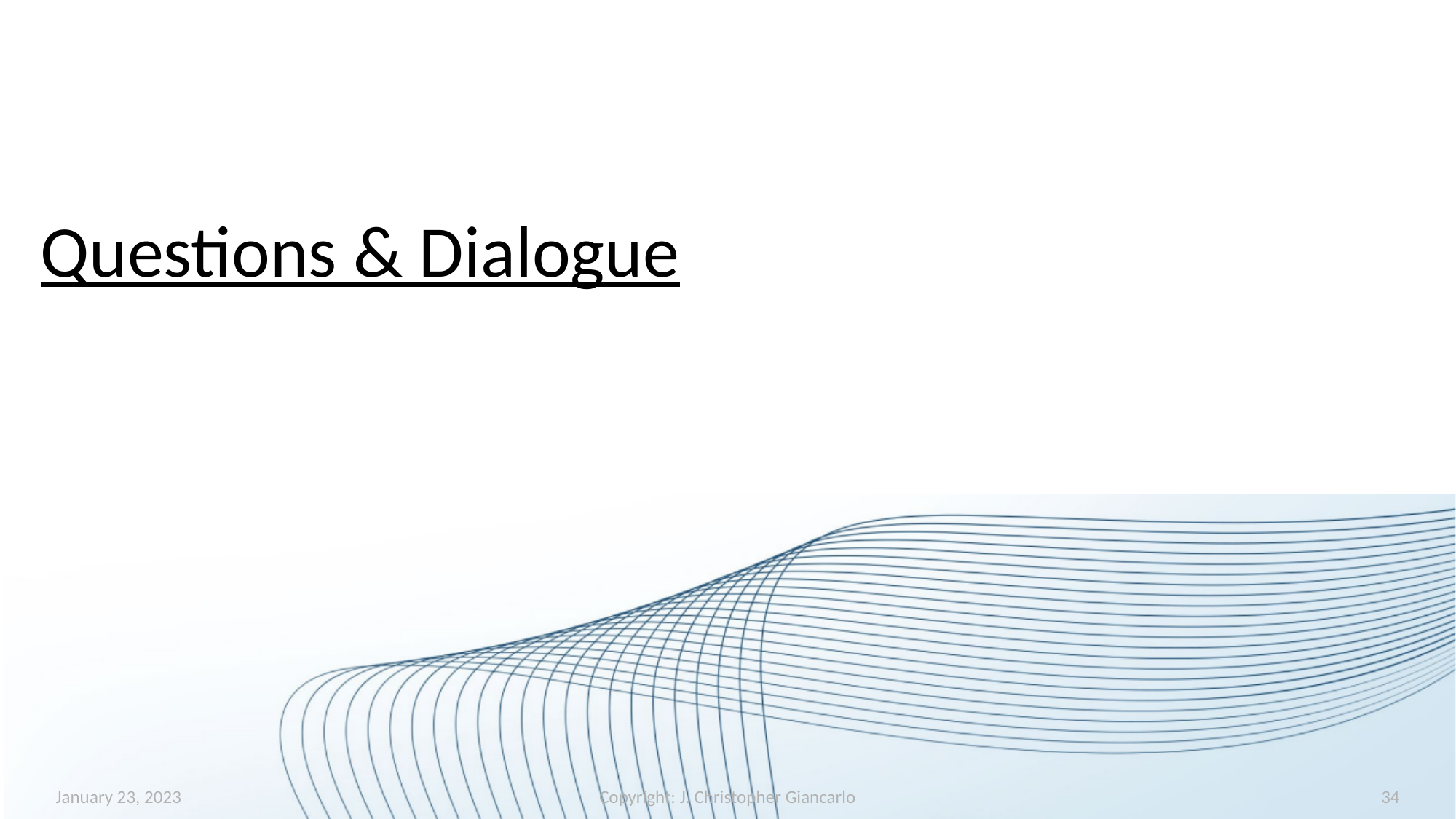

Questions & Dialogue
January 23, 2023
Copyright: J. Christopher Giancarlo
34